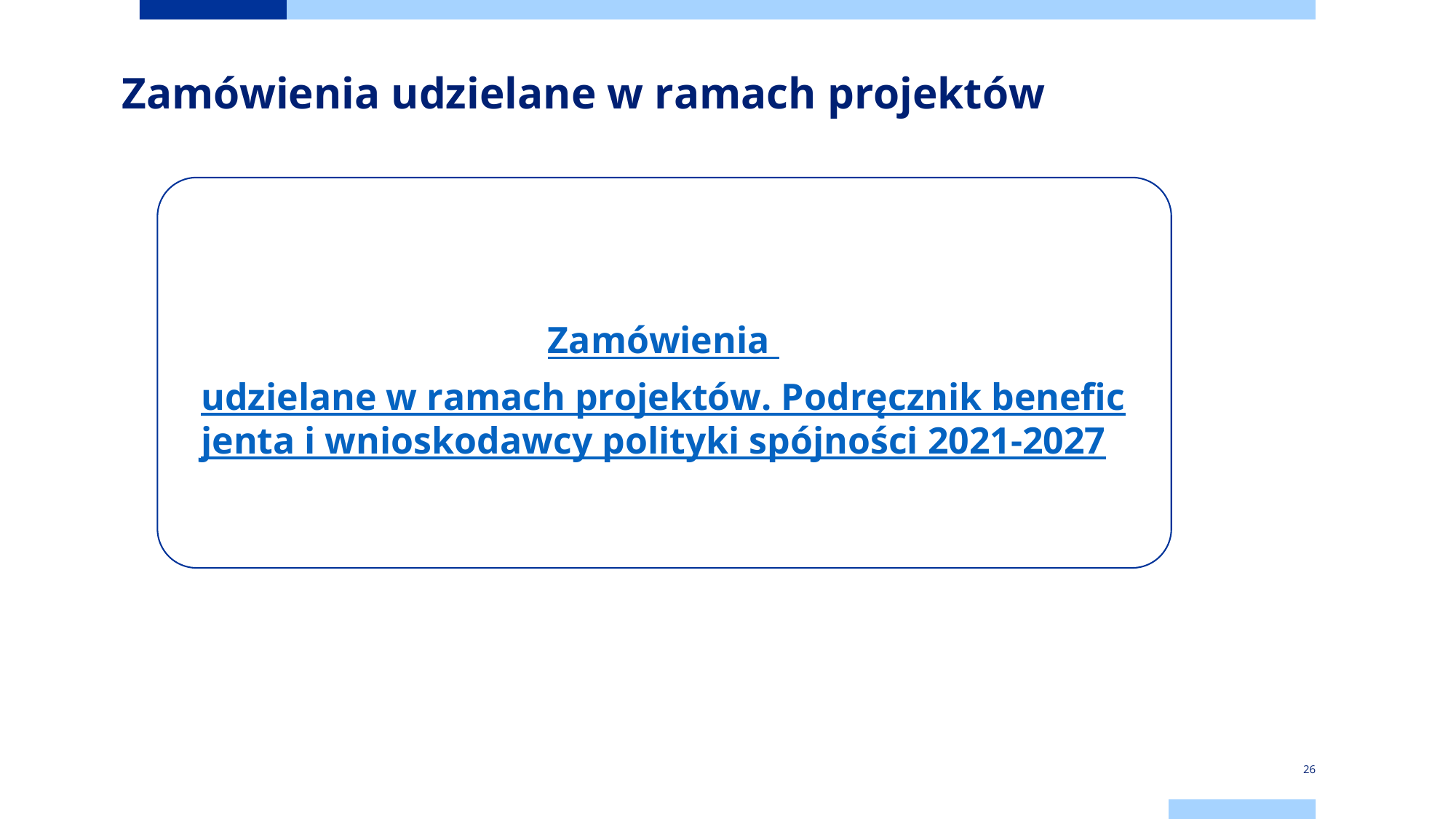

Zamówienia udzielane w ramach projektów

Zamówienia udzielane w ramach projektów. Podręcznik beneficjenta i wnioskodawcy polityki spójności 2021-2027
26